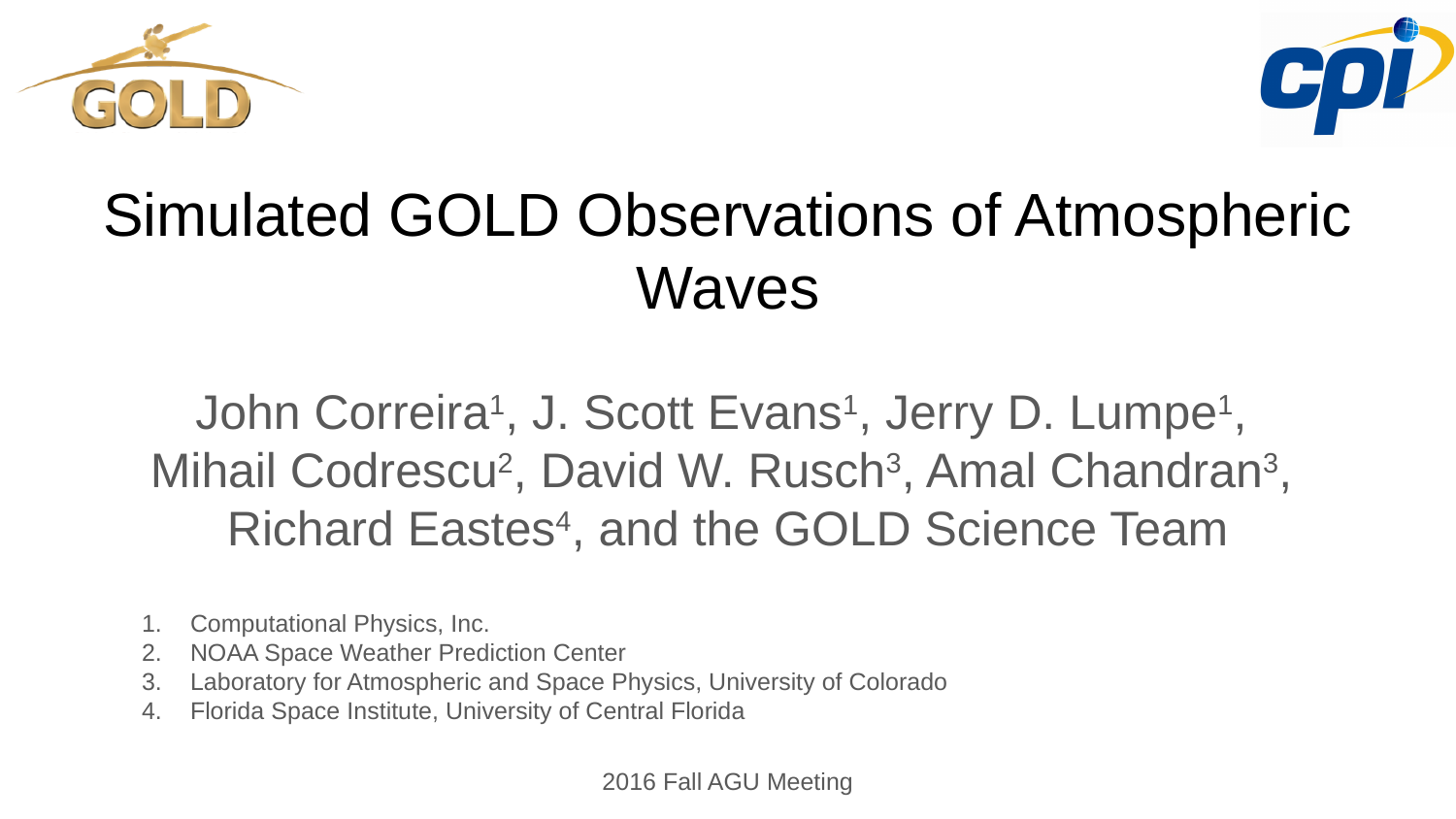

# Simulated GOLD Observations of Atmospheric Waves
John Correira1, J. Scott Evans1, Jerry D. Lumpe1,
Mihail Codrescu2, David W. Rusch3, Amal Chandran3,
Richard Eastes4, and the GOLD Science Team
Computational Physics, Inc.
NOAA Space Weather Prediction Center
Laboratory for Atmospheric and Space Physics, University of Colorado
Florida Space Institute, University of Central Florida